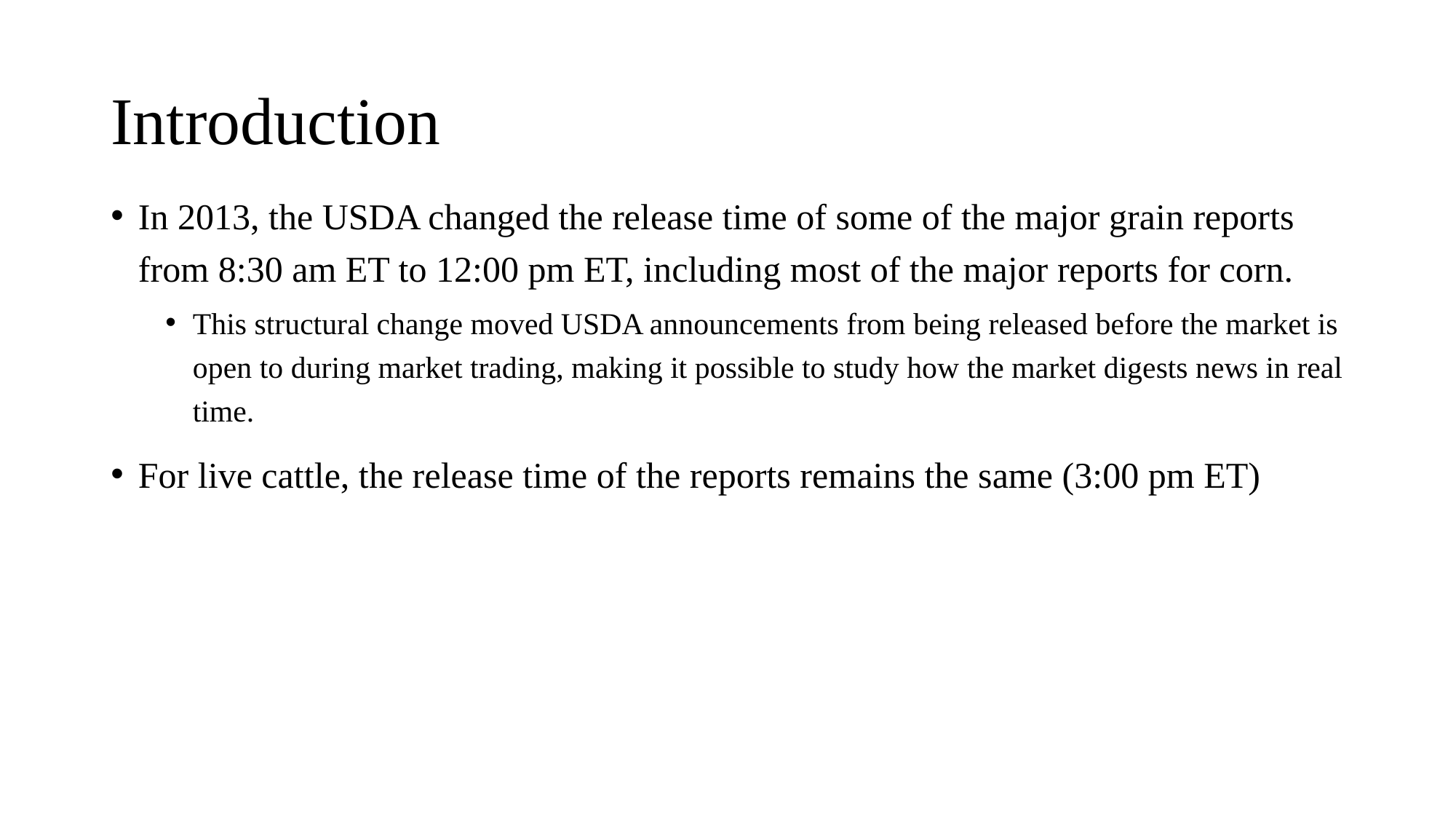

# Introduction
In 2013, the USDA changed the release time of some of the major grain reports from 8:30 am ET to 12:00 pm ET, including most of the major reports for corn.
This structural change moved USDA announcements from being released before the market is open to during market trading, making it possible to study how the market digests news in real time.
For live cattle, the release time of the reports remains the same (3:00 pm ET)